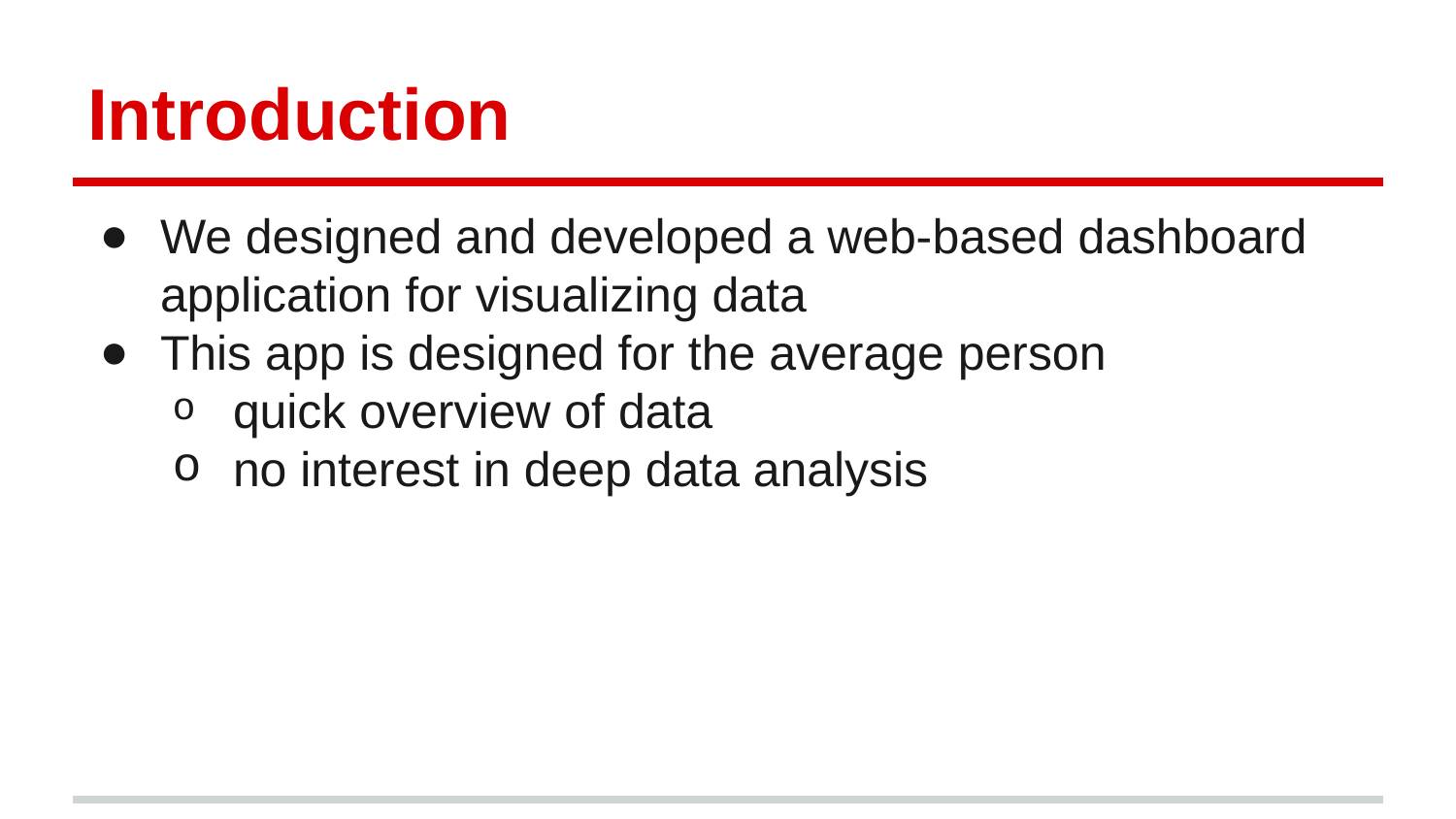

# Introduction
We designed and developed a web-based dashboard application for visualizing data
This app is designed for the average person
quick overview of data
no interest in deep data analysis